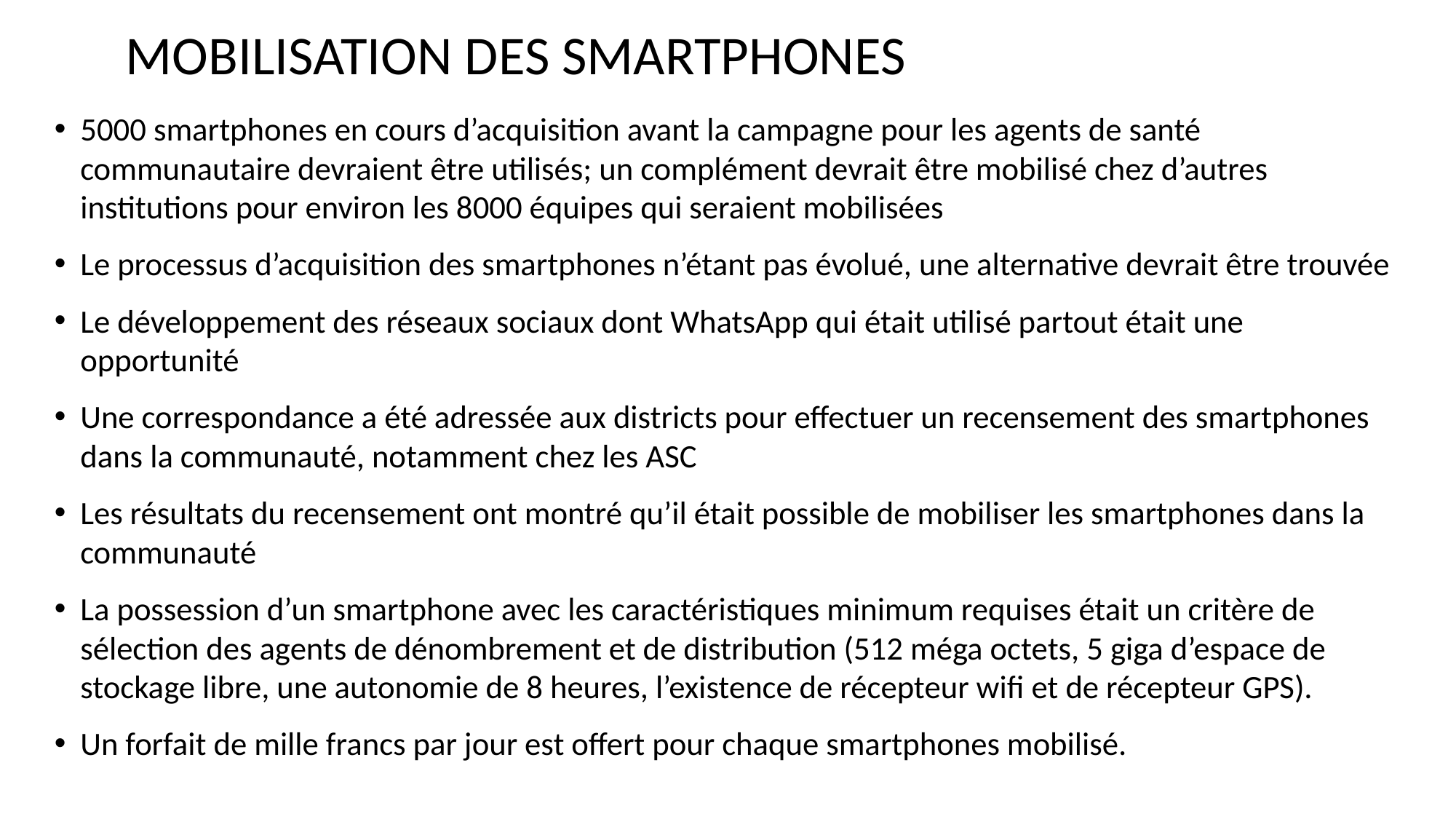

# MOBILISATION DES SMARTPHONES
5000 smartphones en cours d’acquisition avant la campagne pour les agents de santé communautaire devraient être utilisés; un complément devrait être mobilisé chez d’autres institutions pour environ les 8000 équipes qui seraient mobilisées
Le processus d’acquisition des smartphones n’étant pas évolué, une alternative devrait être trouvée
Le développement des réseaux sociaux dont WhatsApp qui était utilisé partout était une opportunité
Une correspondance a été adressée aux districts pour effectuer un recensement des smartphones dans la communauté, notamment chez les ASC
Les résultats du recensement ont montré qu’il était possible de mobiliser les smartphones dans la communauté
La possession d’un smartphone avec les caractéristiques minimum requises était un critère de sélection des agents de dénombrement et de distribution (512 méga octets, 5 giga d’espace de stockage libre, une autonomie de 8 heures, l’existence de récepteur wifi et de récepteur GPS).
Un forfait de mille francs par jour est offert pour chaque smartphones mobilisé.